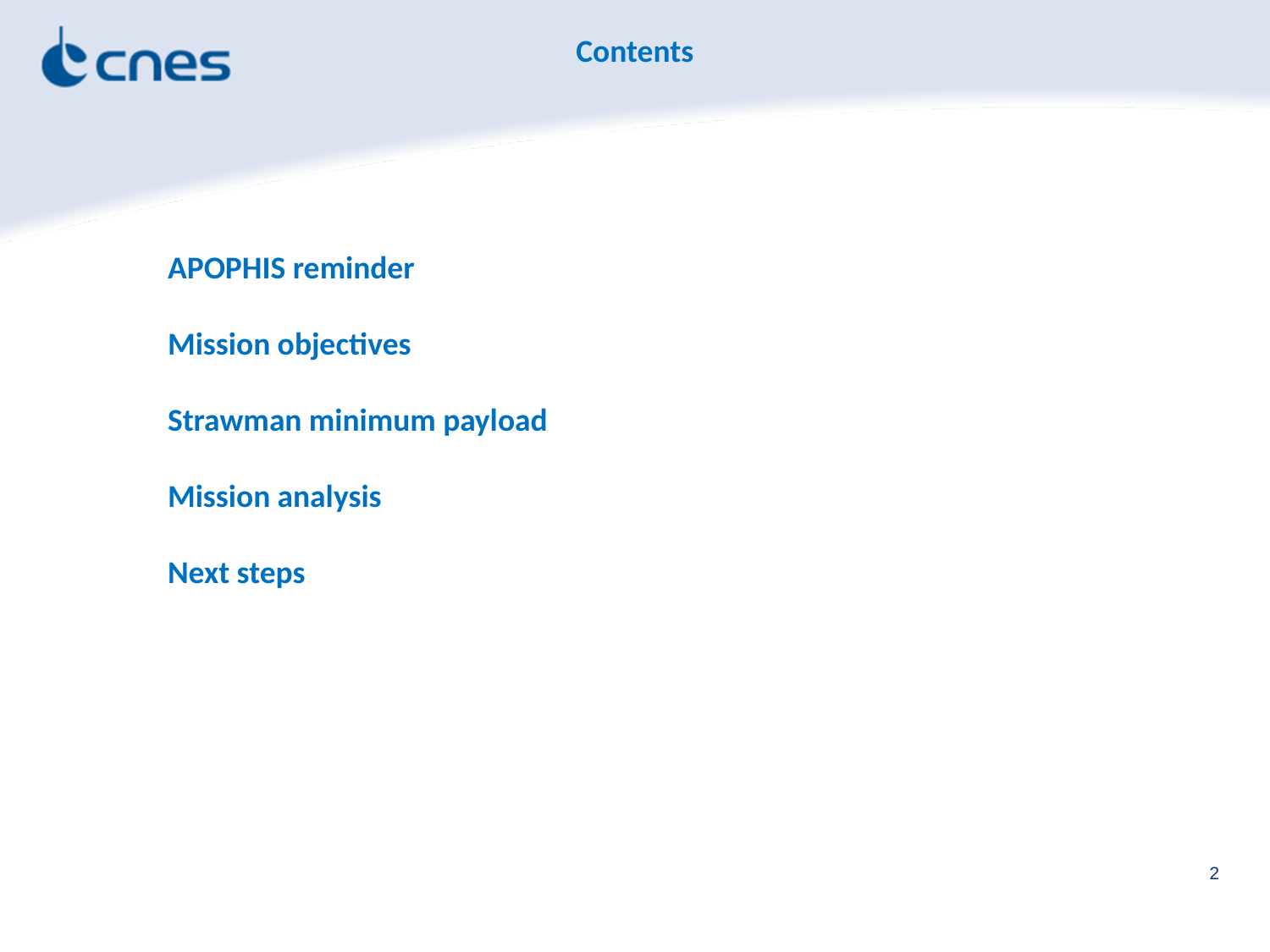

Contents
APOPHIS reminder

Mission objectives

Strawman minimum payload

Mission analysis

Next steps

2